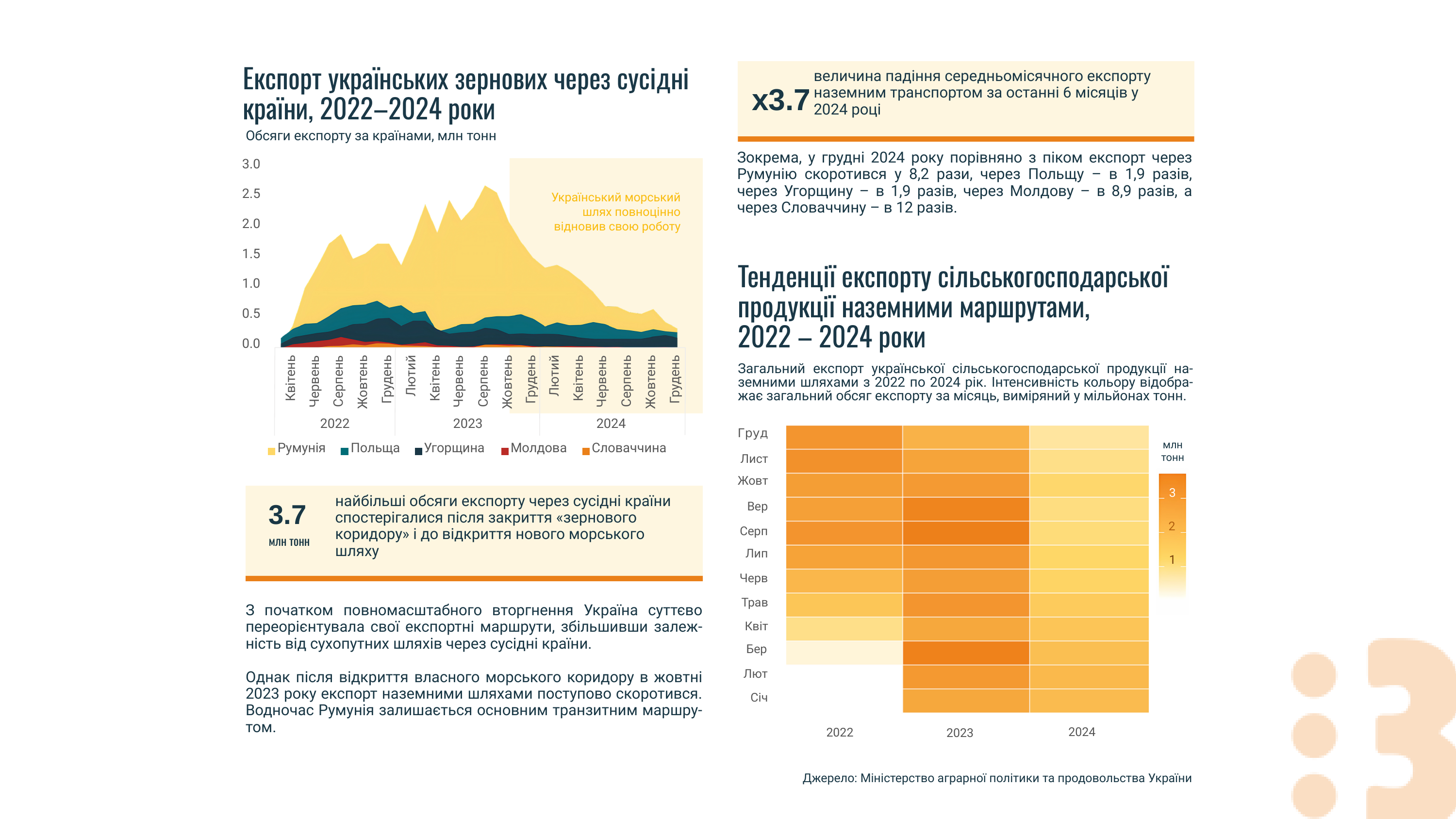

х3.7
Експорт українських зернових через сусідні країни, 2022–2024 роки

величина падіння середньомісячного експорту наземним транспортом за останні 6 місяців у 2024 році

Обсяги експорту за країнами, млн тонн

Зокрема, у грудні 2024 року порівняно з піком експорт через Румунію скоротився у 8,2 рази, через Польщу – в 1,9 разів, через Угорщину – в 1,9 разів, через Молдову – в 8,9 разів, а через Словаччину – в 12 разів.

3.0

2.5

Український морський шлях повноцінно відновив свою роботу

2.0

1.5
Тенденції експорту сільськогосподарської продукції наземними маршрутами,
2022 – 2024 роки

1.0

0.5

0.0

Загальний експорт української сільськогосподарської продукції на-земними шляхами з 2022 по 2024 рік. Інтенсивність кольору відобра-жає загальний обсяг експорту за місяць, виміряний у мільйонах тонн.

Квітень

Червень

Серпень

Жовтень

Грудень

Лютий

Квітень

Серпень

Жовтень

Грудень

Лютий

Квітень

Серпень

Жовтень

Грудень

Червень

Червень

2022

2023

2024

2024

2022

2023

Груд

млн
тонн

Румунія

Польща

Угорщина

Молдова

Словаччина

Лист

Жовт

3

найбільші обсяги експорту через сусідні країни спостерігалися після закриття «зернового коридору» і до відкриття нового морського шляху

 3.7

Вер

2

Серп

млн тонн

Лип

1

Черв

Трав

З початком повномасштабного вторгнення Україна суттєво переорієнтувала свої експортні маршрути, збільшивши залеж-ність від сухопутних шляхів через сусідні країни.

Однак після відкриття власного морського коридору в жовтні 2023 року експорт наземними шляхами поступово скоротився. Водночас Румунія залишається основним транзитним маршру-том.

Квіт

Бер

Лют

Січ

Джерело: Міністерство аграрної політики та продовольства України